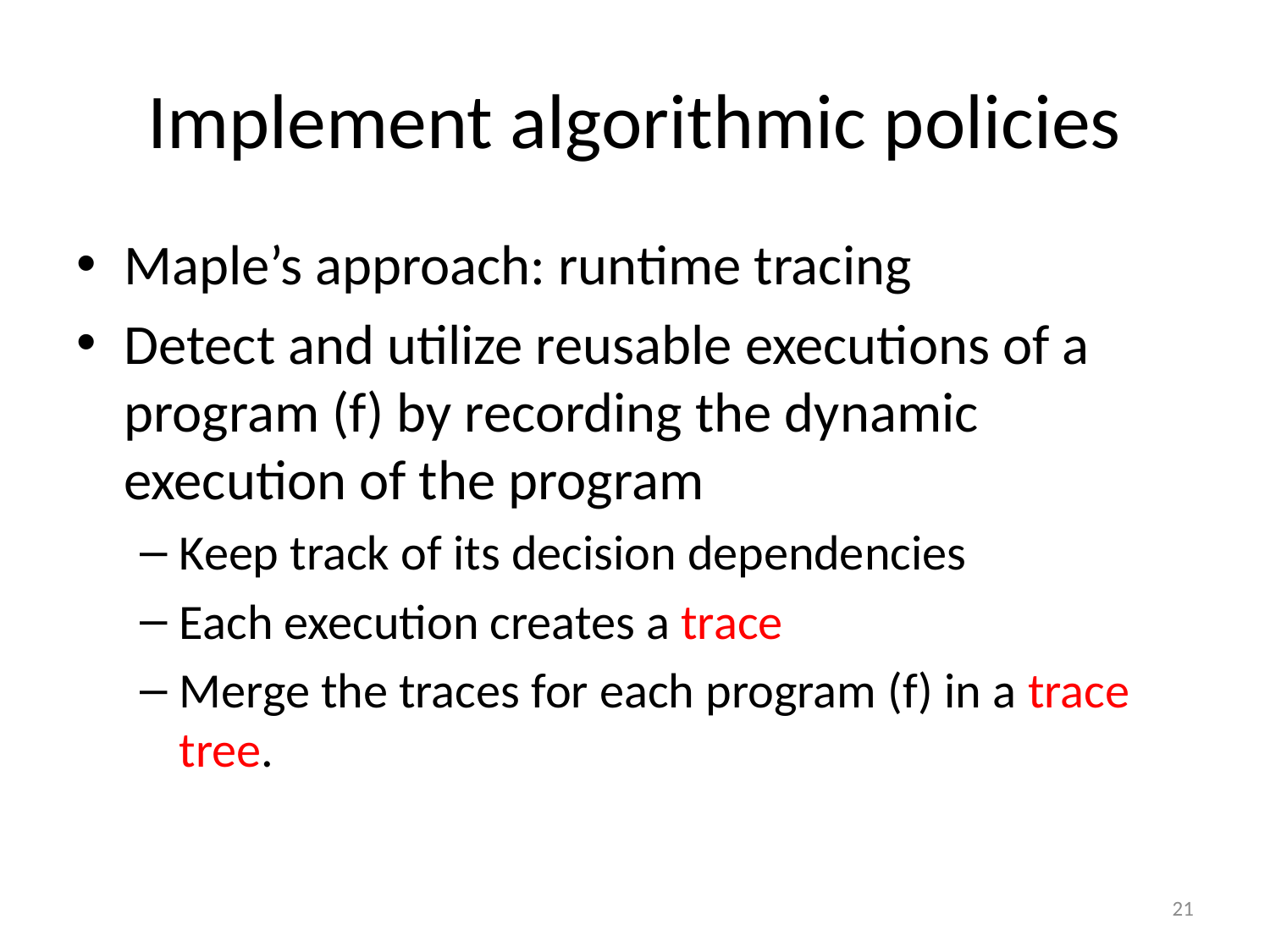

# Implement algorithmic policies
Maple’s approach: runtime tracing
Detect and utilize reusable executions of a program (f) by recording the dynamic execution of the program
Keep track of its decision dependencies
Each execution creates a trace
Merge the traces for each program (f) in a trace tree.
21